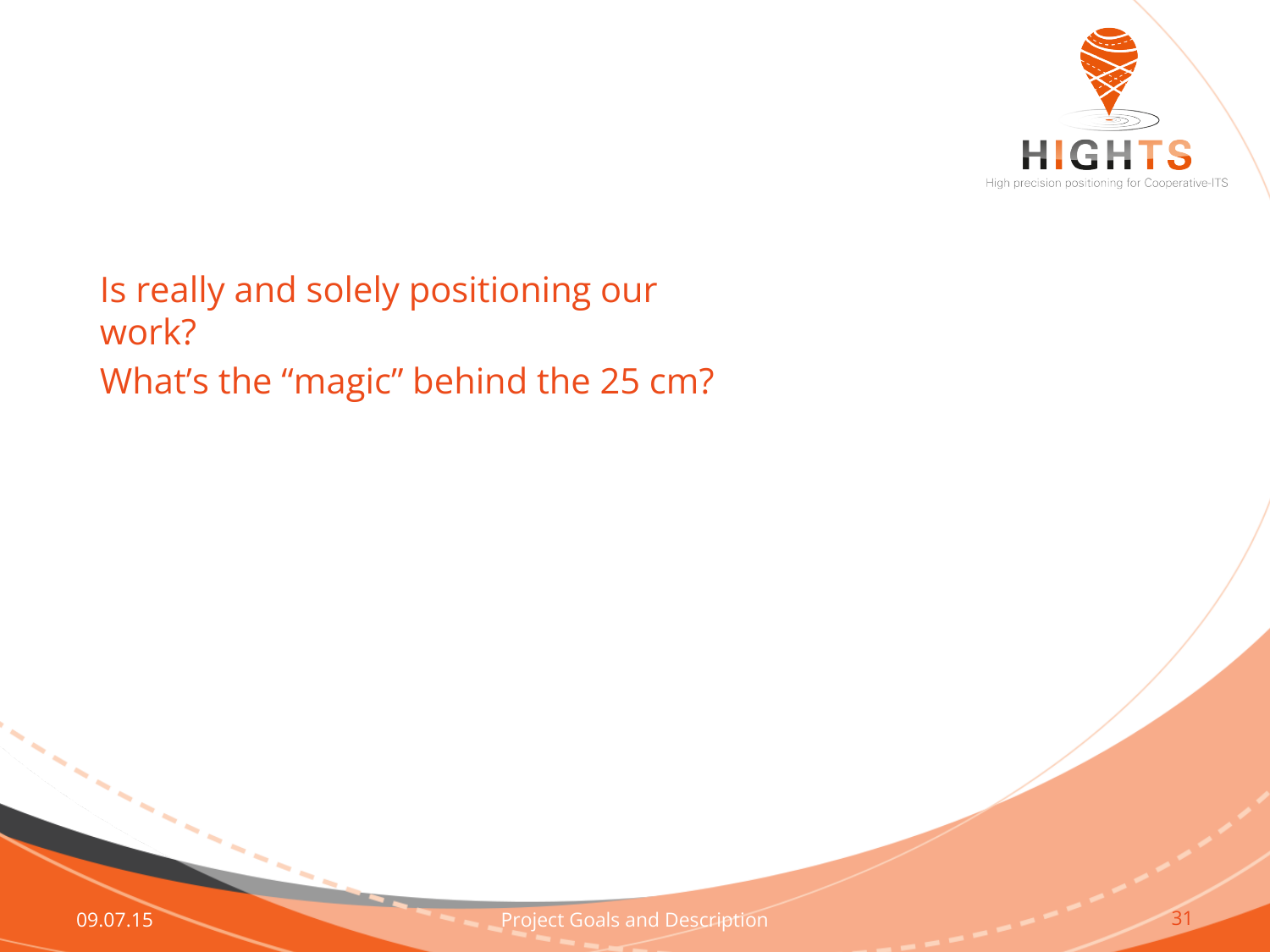

Is really and solely positioning our work?
What’s the “magic” behind the 25 cm?

09.07.15
Project Goals and Description
31